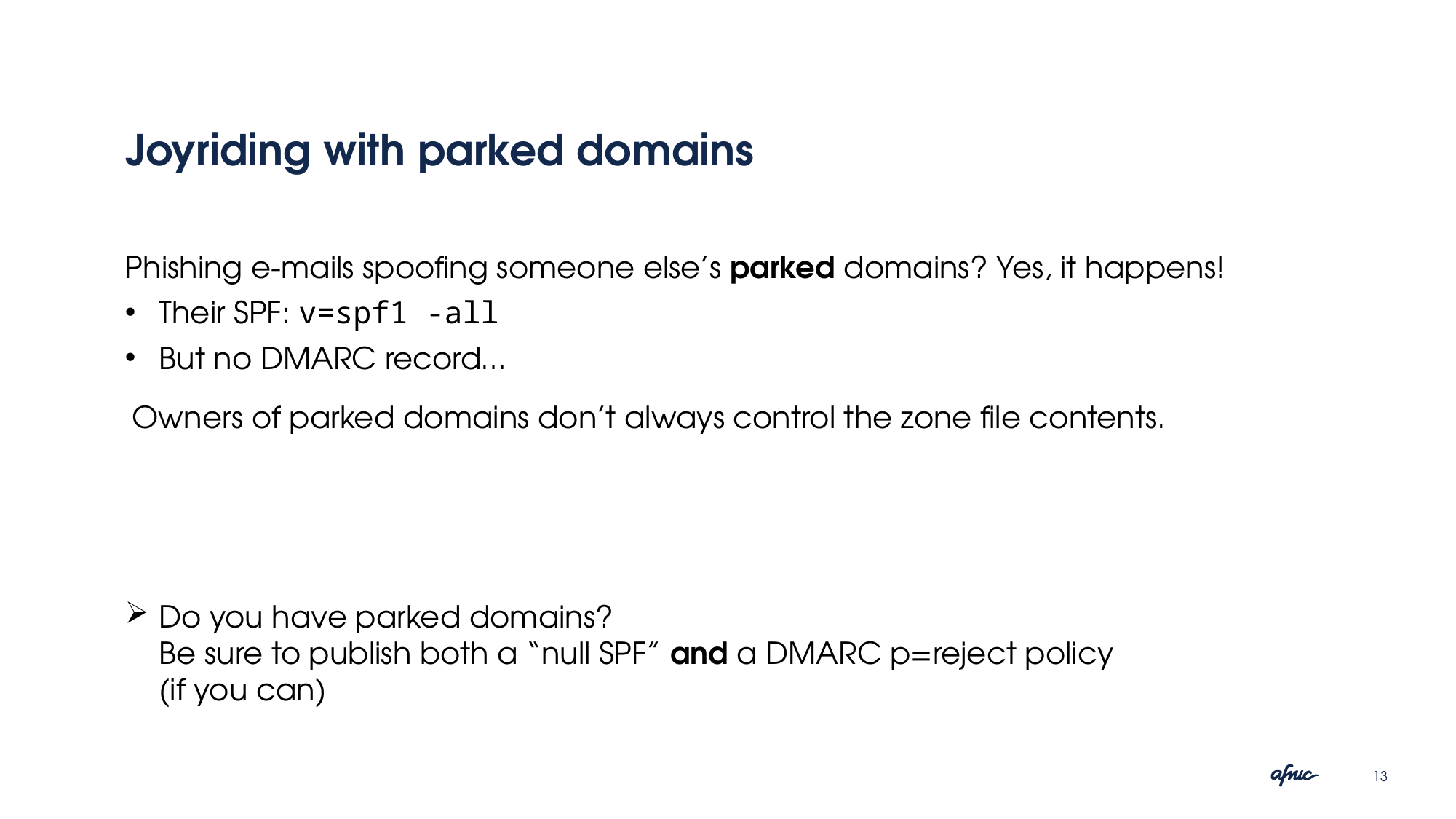

# Joyriding with parked domains

Phishing e-mails spoofing someone else’s parked domains? Yes, it happens!
Their SPF: v=spf1 -all
But no DMARC record…
Owners of parked domains don’t always control the zone file contents.
Do you have parked domains?
Be sure to publish both a “null SPF” and a DMARC p=reject policy
(if you can)
13